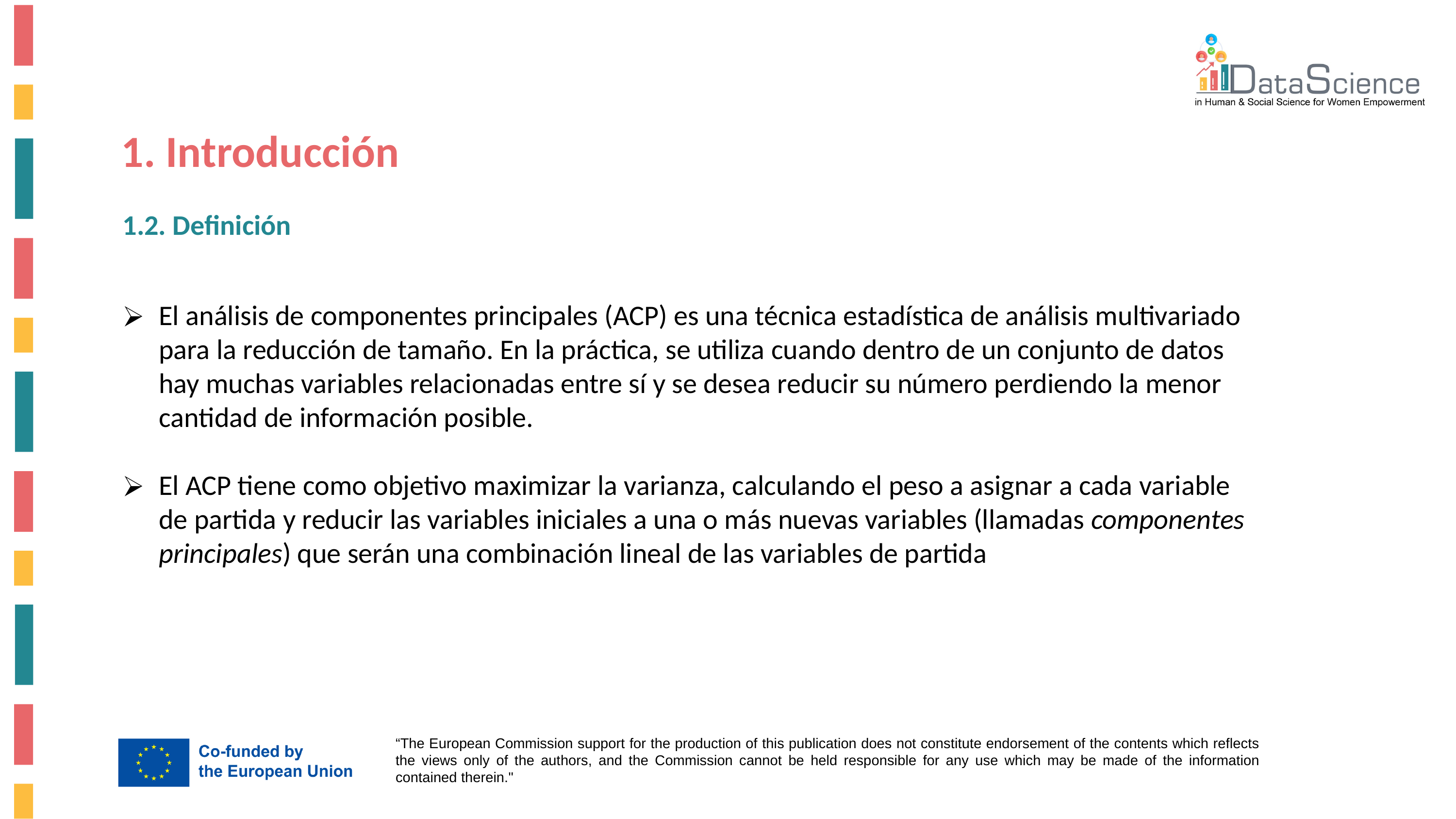

1. Introducción
1.2. Definición
El análisis de componentes principales (ACP) es una técnica estadística de análisis multivariado para la reducción de tamaño. En la práctica, se utiliza cuando dentro de un conjunto de datos hay muchas variables relacionadas entre sí y se desea reducir su número perdiendo la menor cantidad de información posible.

El ACP tiene como objetivo maximizar la varianza, calculando el peso a asignar a cada variable de partida y reducir las variables iniciales a una o más nuevas variables (llamadas componentes principales) que serán una combinación lineal de las variables de partida